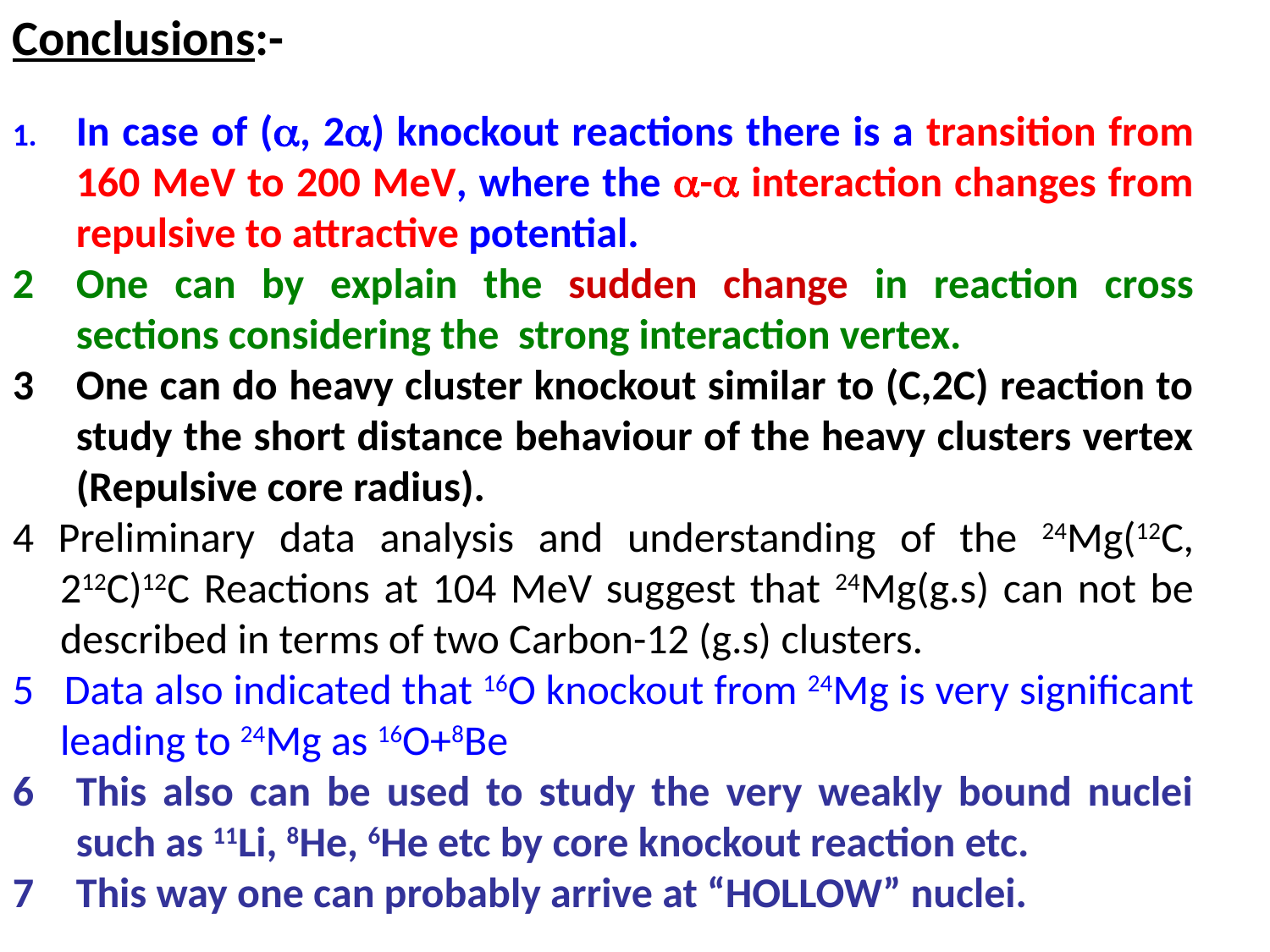

Conclusions:-

1.	In case of (α, 2α) knockout reactions there is a transition from 160 MeV to 200 MeV, where the α-α interaction changes from repulsive to attractive potential.
2	One can by explain the sudden change in reaction cross sections considering the  strong interaction vertex.
One can do heavy cluster knockout similar to (C,2C) reaction to study the short distance behaviour of the heavy clusters vertex (Repulsive core radius).
4 Preliminary data analysis and understanding of the 24Mg(12C, 212C)12C Reactions at 104 MeV suggest that 24Mg(g.s) can not be described in terms of two Carbon-12 (g.s) clusters.
5   Data also indicated that 16O knockout from 24Mg is very significant leading to 24Mg as 16O+8Be
This also can be used to study the very weakly bound nuclei such as 11Li, 8He, 6He etc by core knockout reaction etc.
This way one can probably arrive at “HOLLOW” nuclei.